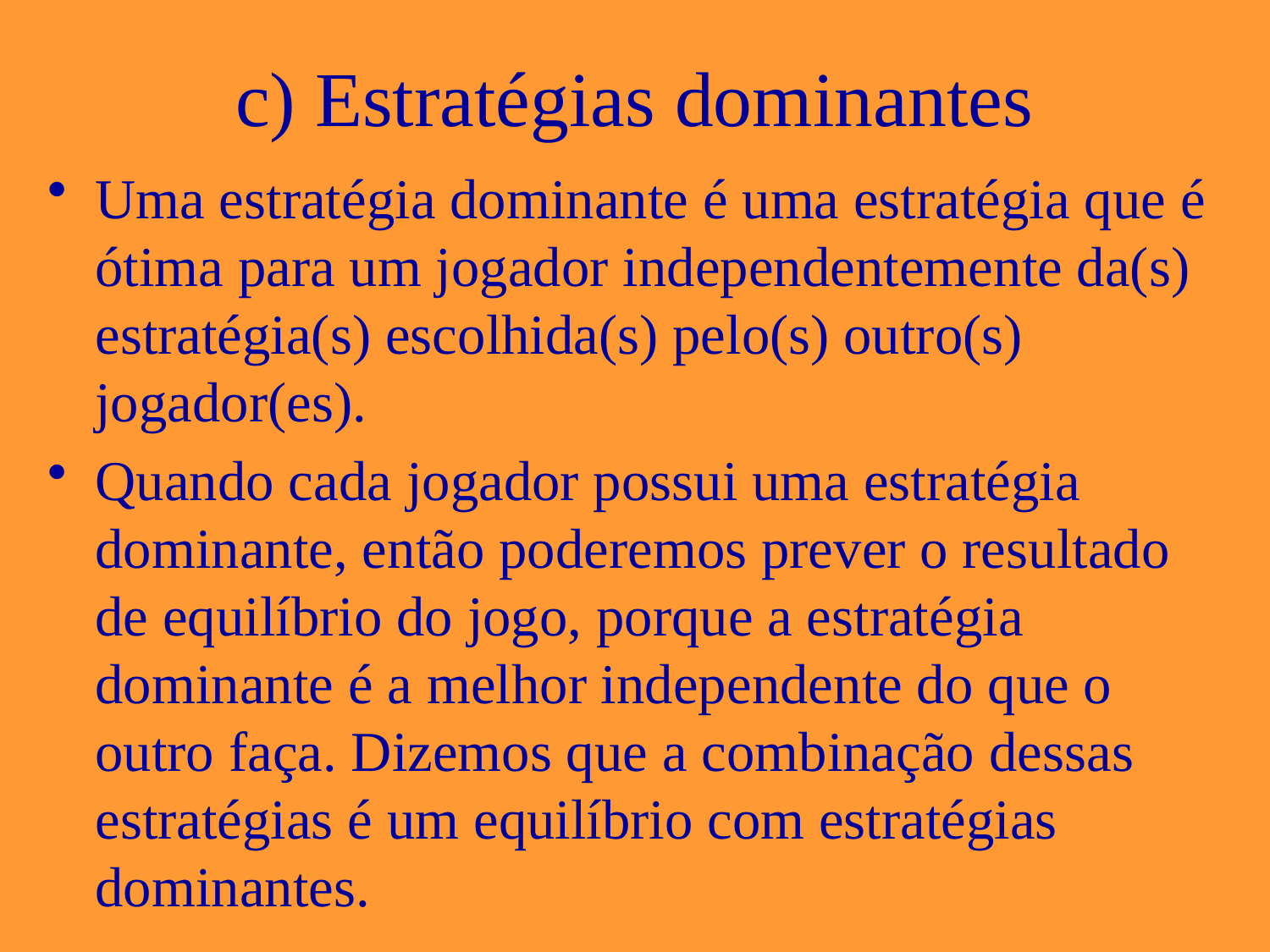

# c) Estratégias dominantes
Uma estratégia dominante é uma estratégia que é ótima para um jogador independentemente da(s) estratégia(s) escolhida(s) pelo(s) outro(s) jogador(es).
Quando cada jogador possui uma estratégia dominante, então poderemos prever o resultado de equilíbrio do jogo, porque a estratégia dominante é a melhor independente do que o outro faça. Dizemos que a combinação dessas estratégias é um equilíbrio com estratégias dominantes.